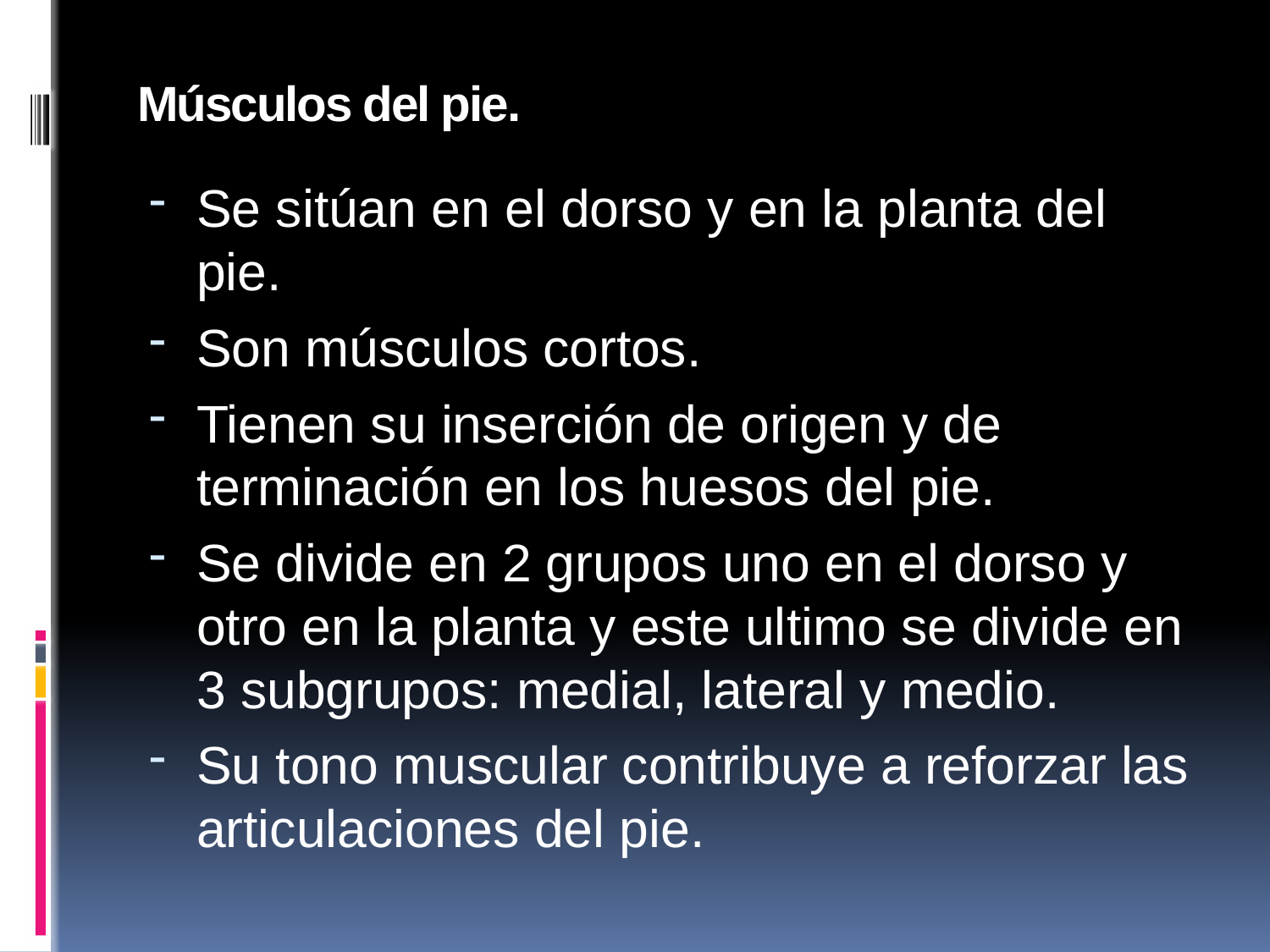

# Músculos del pie.
Se sitúan en el dorso y en la planta del pie.
Son músculos cortos.
Tienen su inserción de origen y de terminación en los huesos del pie.
Se divide en 2 grupos uno en el dorso y otro en la planta y este ultimo se divide en 3 subgrupos: medial, lateral y medio.
Su tono muscular contribuye a reforzar las articulaciones del pie.